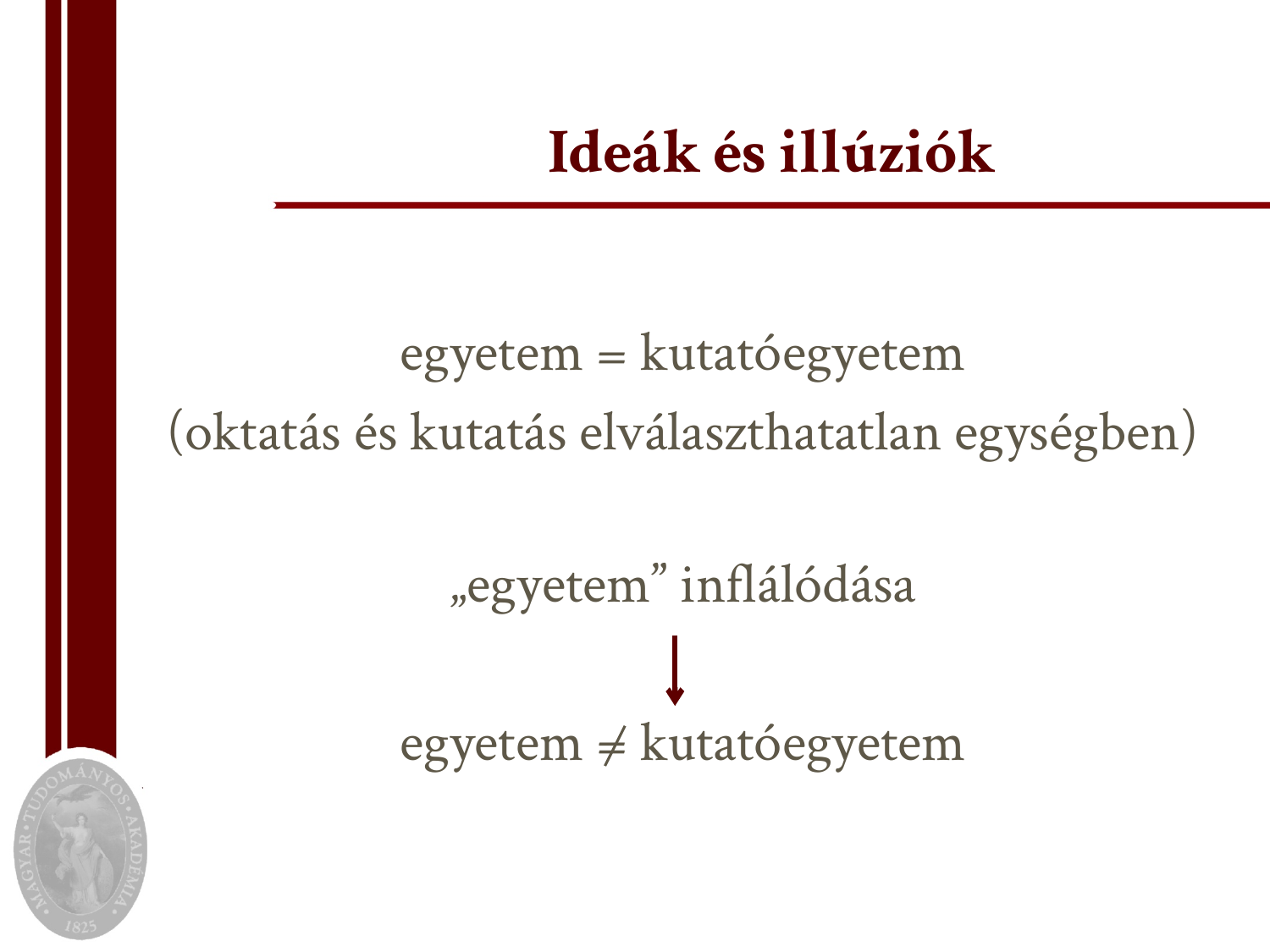

# Ideák és illúziók
egyetem = kutatóegyetem
(oktatás és kutatás elválaszthatatlan egységben)

„egyetem” inflálódása

egyetem = kutatóegyetem